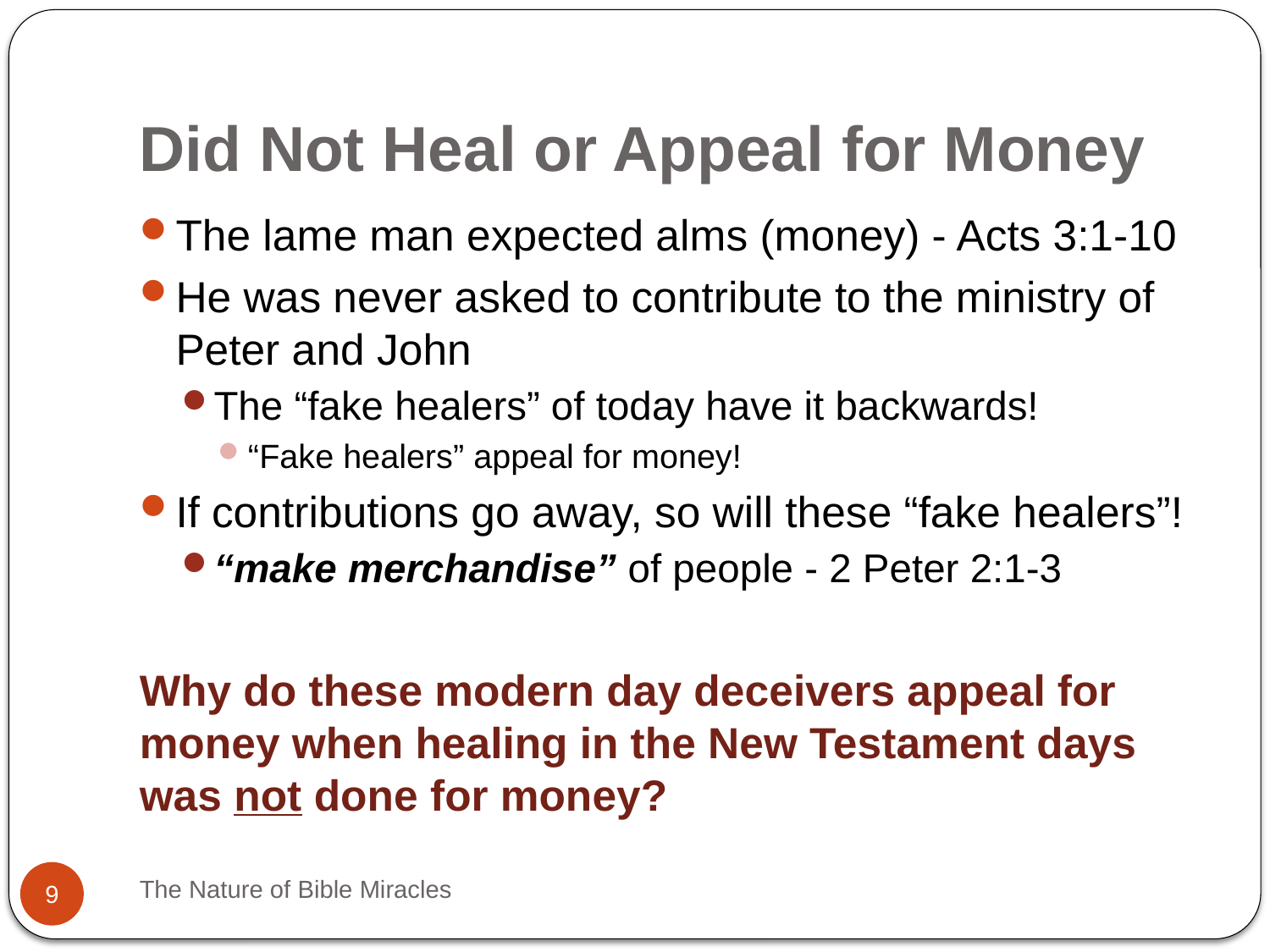

# Did Not Heal or Appeal for Money
The lame man expected alms (money) - Acts 3:1-10
He was never asked to contribute to the ministry of Peter and John
The “fake healers” of today have it backwards!
“Fake healers” appeal for money!
If contributions go away, so will these “fake healers”!
“make merchandise” of people - 2 Peter 2:1-3

Why do these modern day deceivers appeal for money when healing in the New Testament days was not done for money?
The Nature of Bible Miracles
9